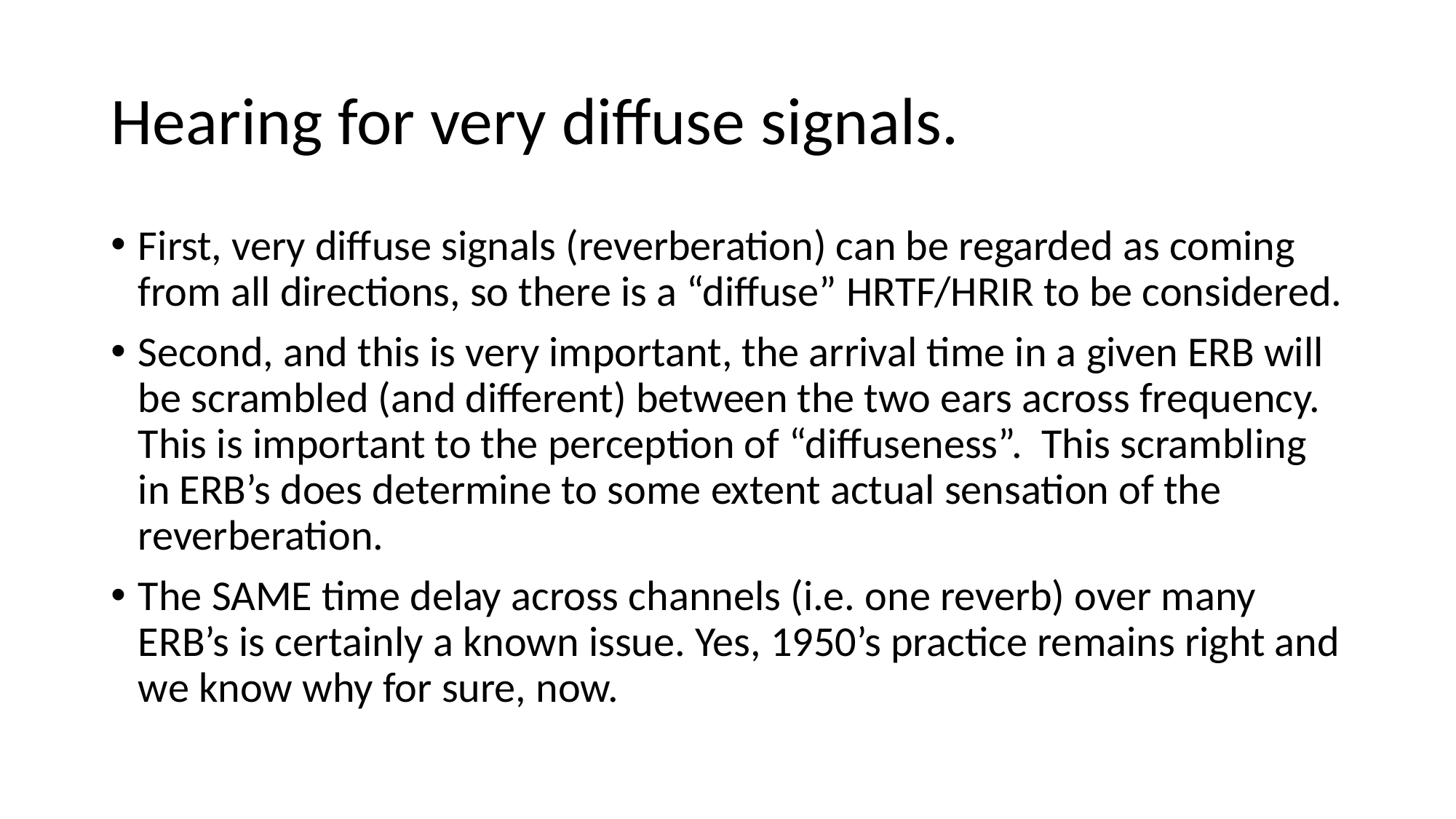

# Hearing for very diffuse signals.
First, very diffuse signals (reverberation) can be regarded as coming from all directions, so there is a “diffuse” HRTF/HRIR to be considered.
Second, and this is very important, the arrival time in a given ERB will be scrambled (and different) between the two ears across frequency. This is important to the perception of “diffuseness”.  This scrambling in ERB’s does determine to some extent actual sensation of the reverberation.
The SAME time delay across channels (i.e. one reverb) over many ERB’s is certainly a known issue. Yes, 1950’s practice remains right and we know why for sure, now.